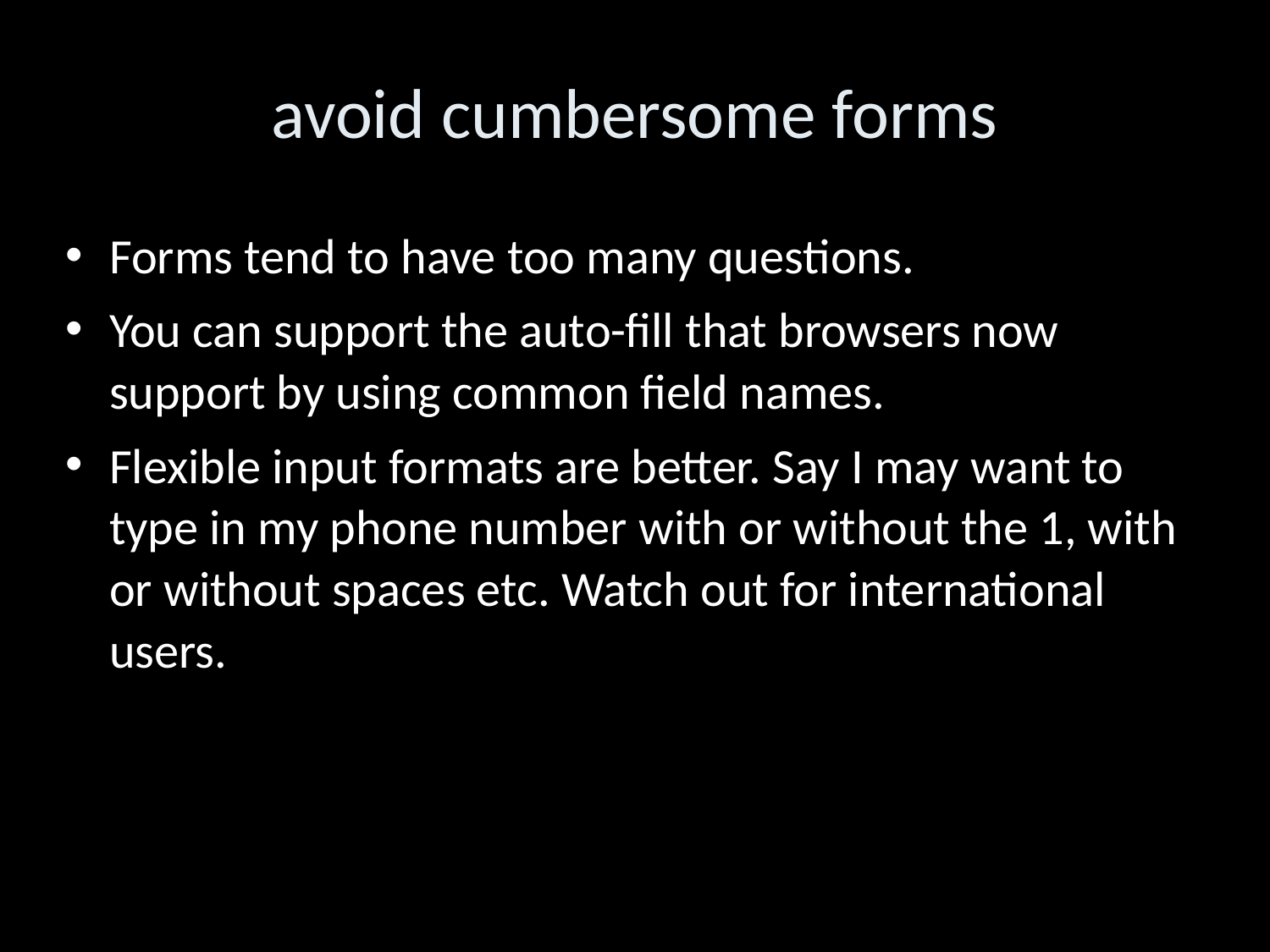

avoid cumbersome forms
Forms tend to have too many questions.
You can support the auto-fill that browsers now support by using common field names.
Flexible input formats are better. Say I may want to type in my phone number with or without the 1, with or without spaces etc. Watch out for international users.